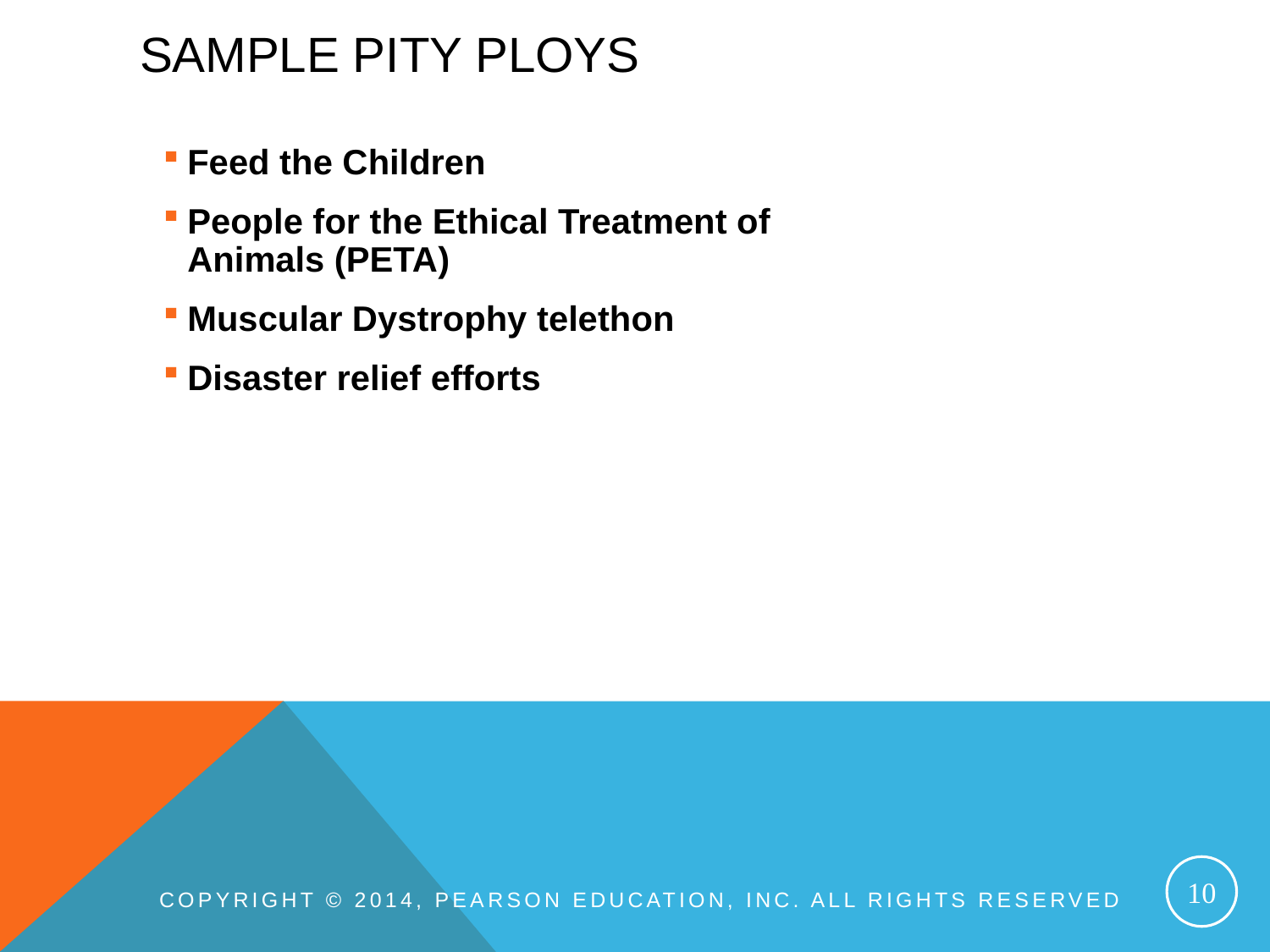

# Sample pity ploys
Feed the Children
People for the Ethical Treatment of Animals (PETA)
Muscular Dystrophy telethon
Disaster relief efforts
Copyright © 2014, Pearson Education, Inc. All Rights Reserved
10